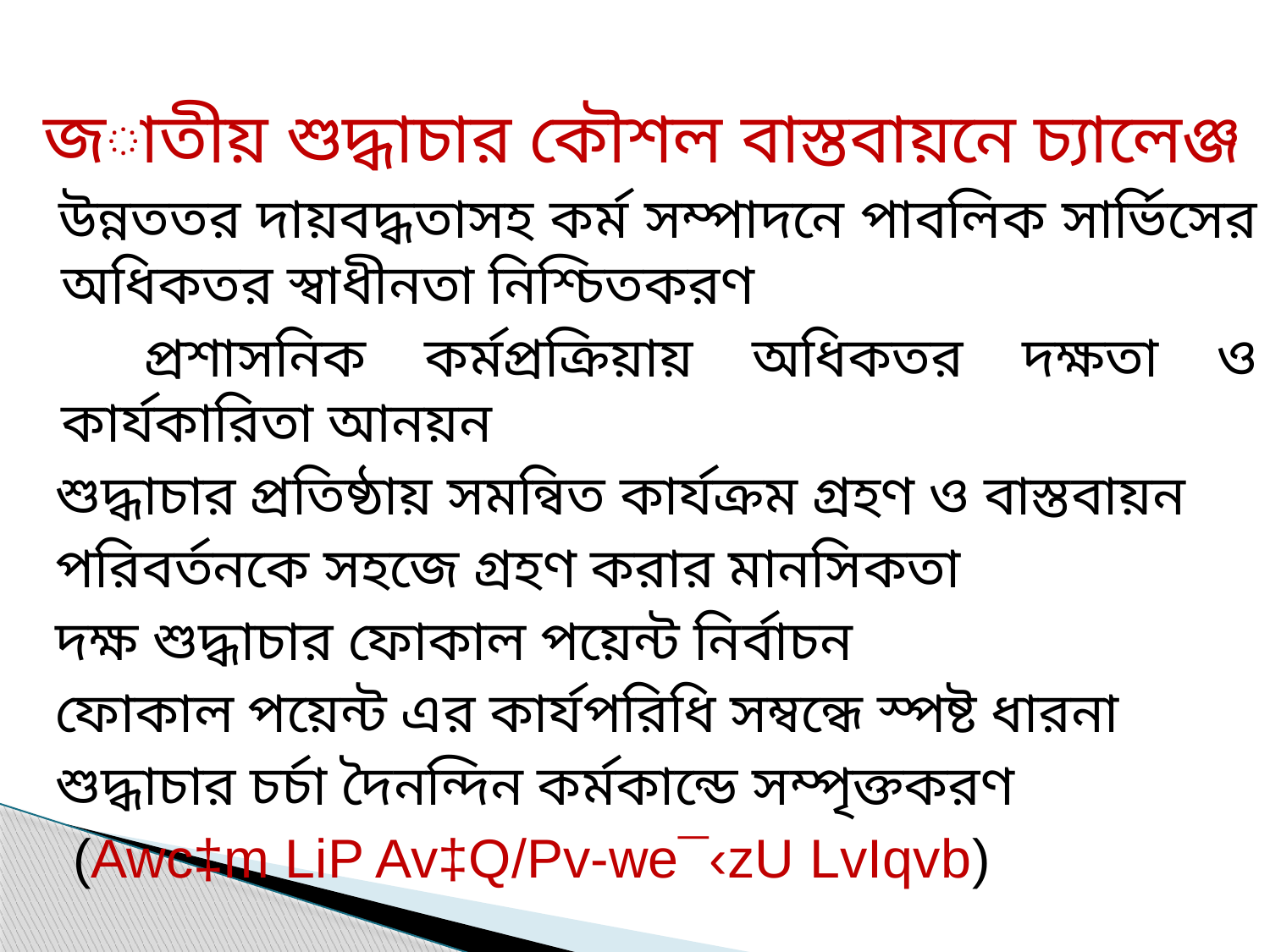

জাতীয় শুদ্ধাচার কৌশল বাস্তবায়নে চ্যালেঞ্জ
  উন্নততর দায়বদ্ধতাসহ কর্ম সম্পাদনে পাবলিক সার্ভিসের অধিকতর স্বাধীনতা নিশ্চিতকরণ
  প্রশাসনিক কর্মপ্রক্রিয়ায় অধিকতর দক্ষতা ও কার্যকারিতা আনয়ন
  শুদ্ধাচার প্রতিষ্ঠায় সমন্বিত কার্যক্রম গ্রহণ ও বাস্তবায়ন
  পরিবর্তনকে সহজে গ্রহণ করার মানসিকতা
  দক্ষ শুদ্ধাচার ফোকাল পয়েন্ট নির্বাচন
  ফোকাল পয়েন্ট এর কার্যপরিধি সম্বন্ধে স্পষ্ট ধারনা
  শুদ্ধাচার চর্চা দৈনন্দিন কর্মকান্ডে সম্পৃক্তকরণ
   (Awc‡m LiP Av‡Q/Pv-we¯‹zU LvIqvb)